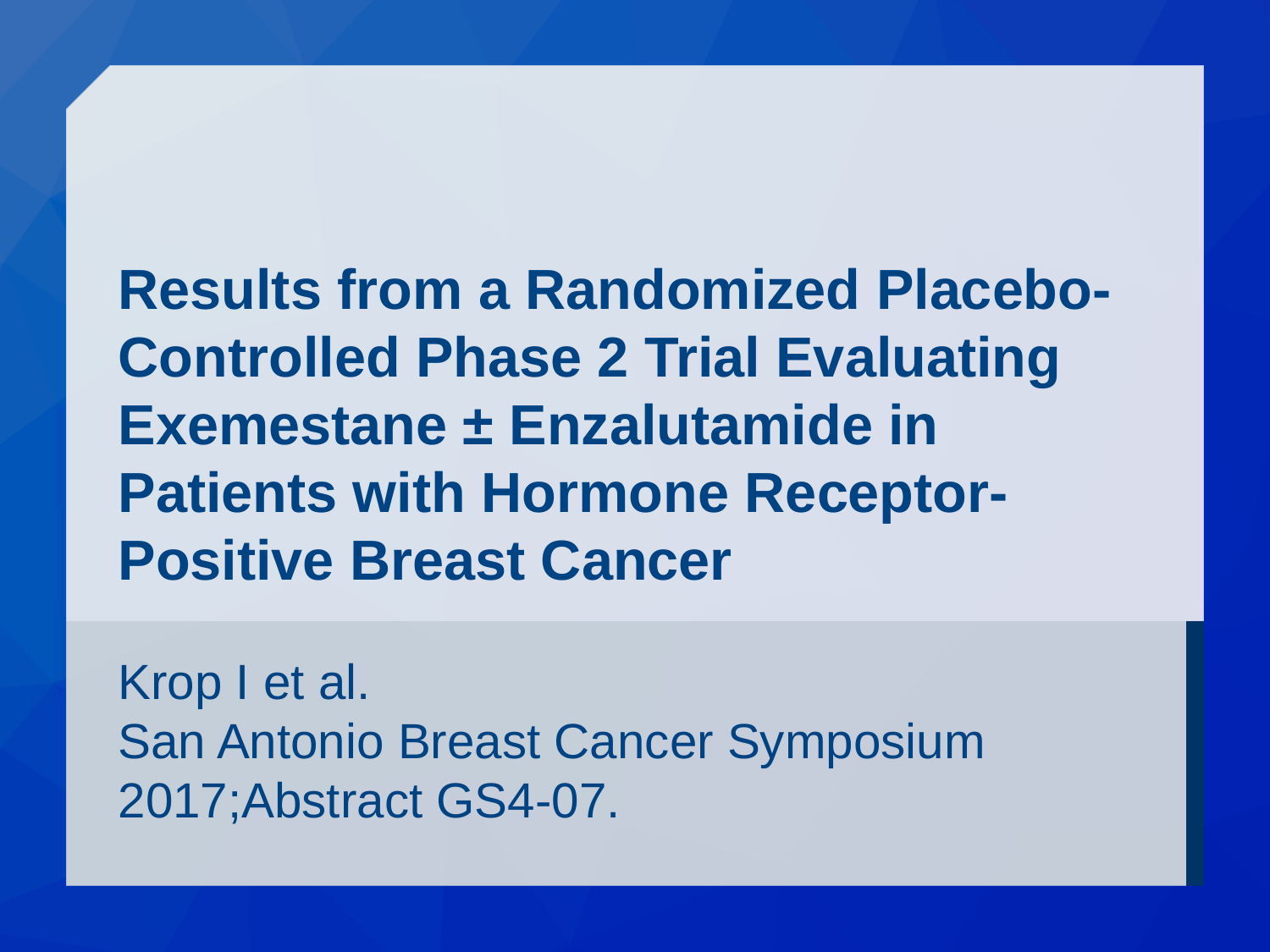

# Results from a Randomized Placebo-Controlled Phase 2 Trial Evaluating Exemestane ± Enzalutamide in Patients with Hormone Receptor-Positive Breast Cancer
Krop I et al.
San Antonio Breast Cancer Symposium 2017;Abstract GS4-07.